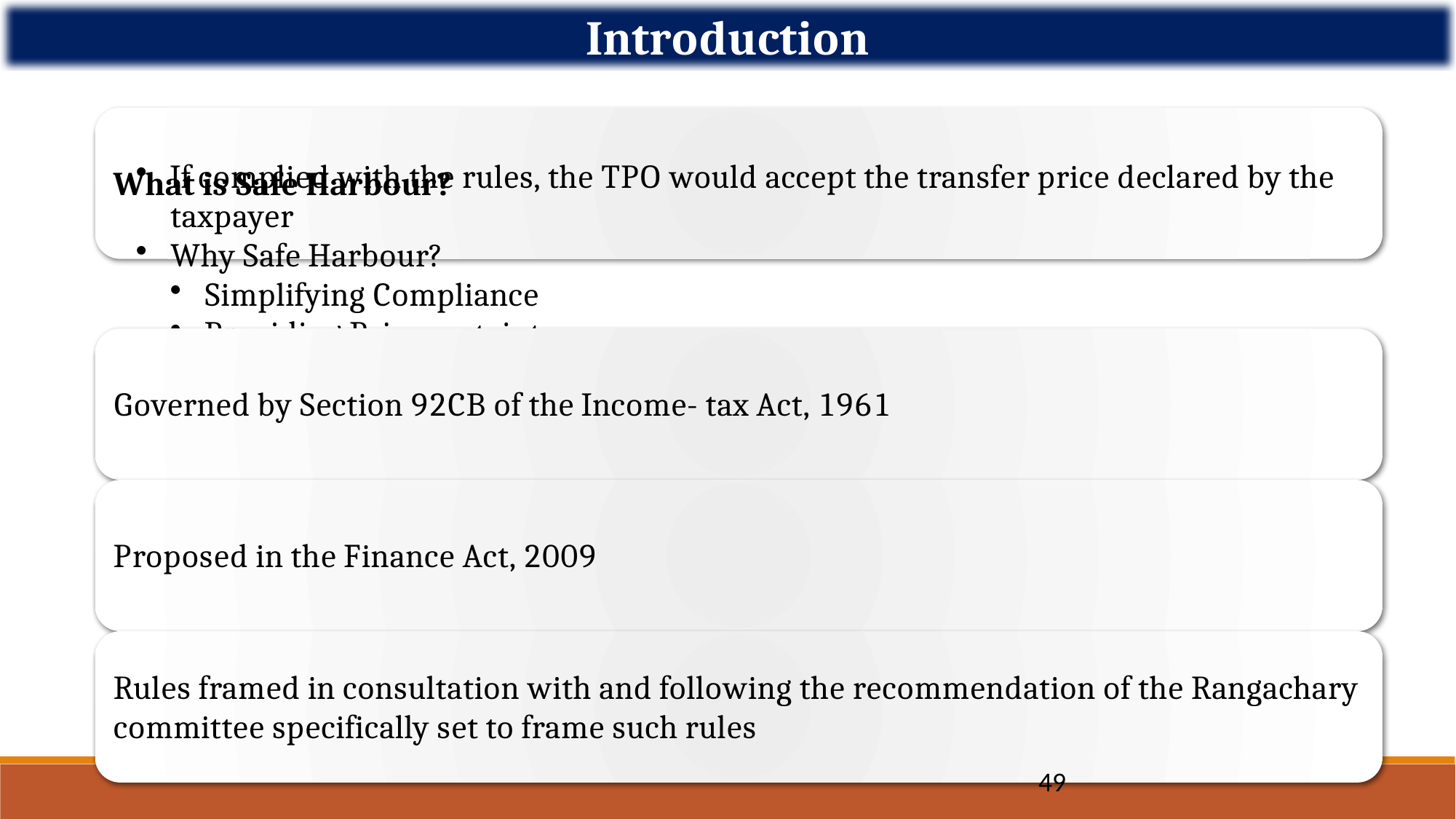

Introduction

What is Safe Harbour?
Proposed in the Finance Act, 2009
Rules framed in consultation with and following the recommendation of the Rangachary committee specifically set to frame such rules
Why Safe Harbour?
Simplifying Compliance
Providing Price certainty
Reduction of disputes and tax assessments
49